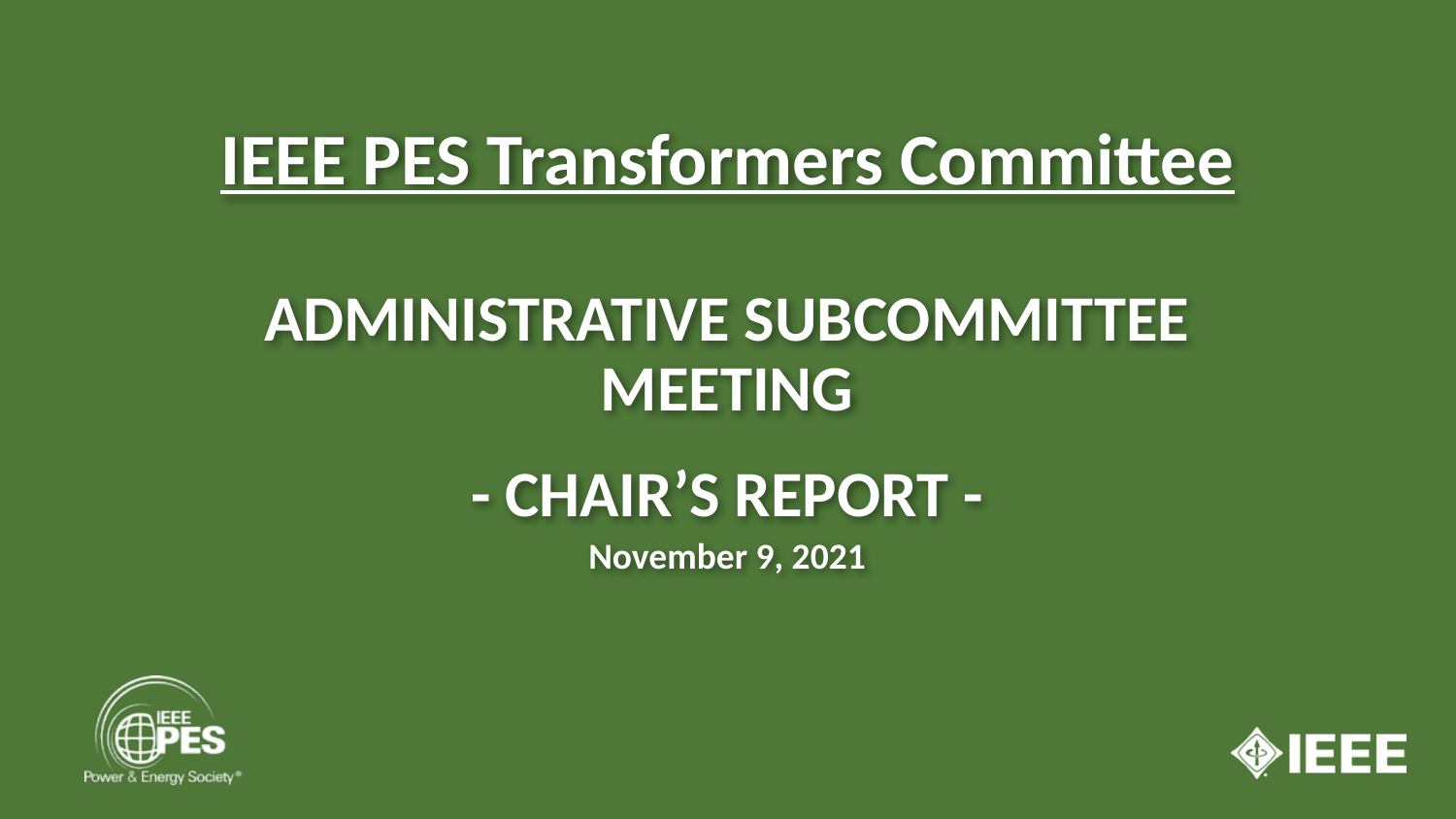

IEEE PES Transformers Committee
Administrative Subcommittee Meeting
- Chair’s Report -
November 9, 2021